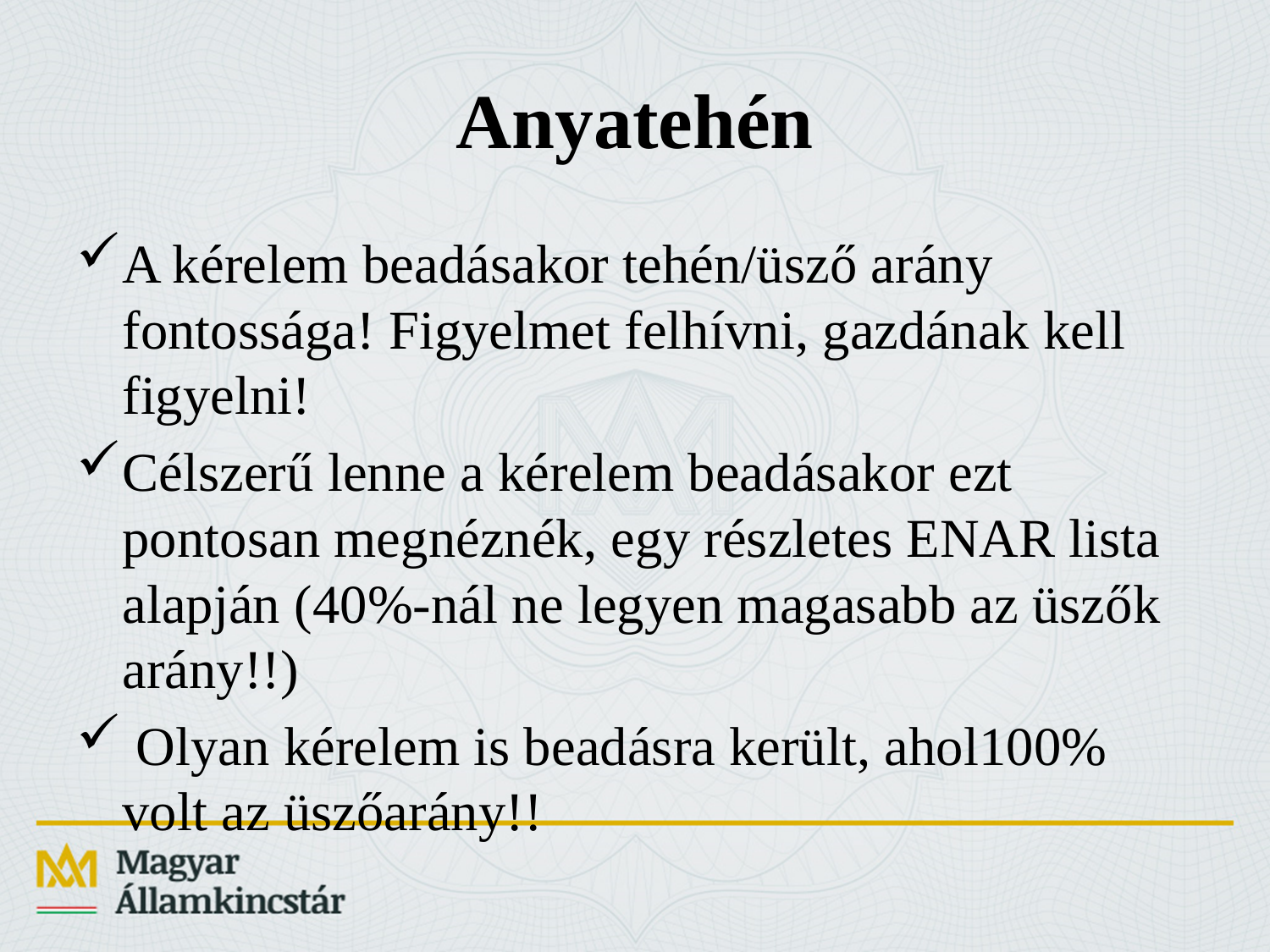

# Anyatehén
A kérelem beadásakor tehén/üsző arány fontossága! Figyelmet felhívni, gazdának kell figyelni!
Célszerű lenne a kérelem beadásakor ezt pontosan megnéznék, egy részletes ENAR lista alapján (40%-nál ne legyen magasabb az üszők arány!!)
 Olyan kérelem is beadásra került, ahol100% volt az üszőarány!!